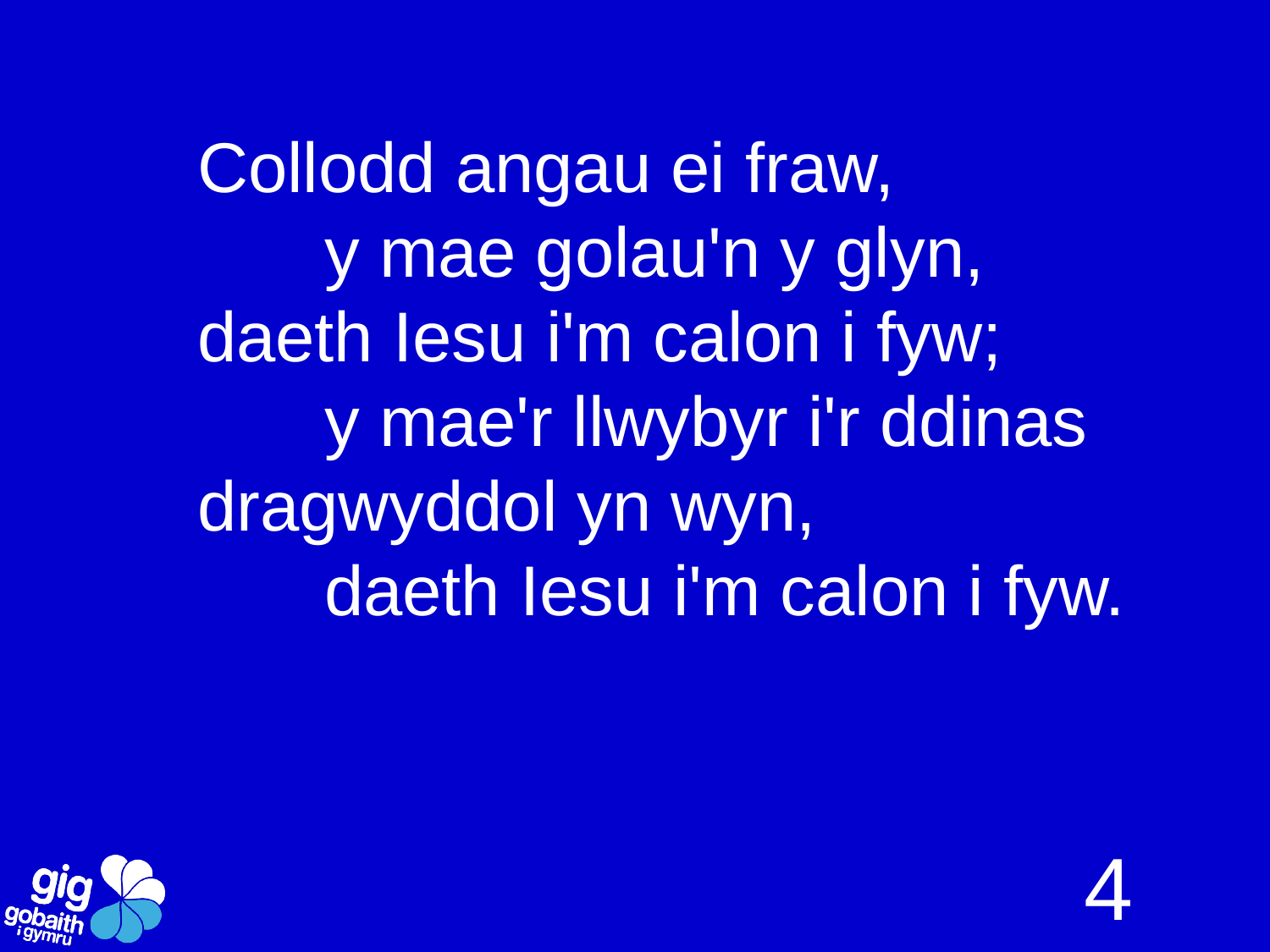

Collodd angau ei fraw,
	y mae golau'n y glyn,
daeth Iesu i'm calon i fyw;
	y mae'r llwybyr i'r ddinas dragwyddol yn wyn,
	daeth Iesu i'm calon i fyw.

4